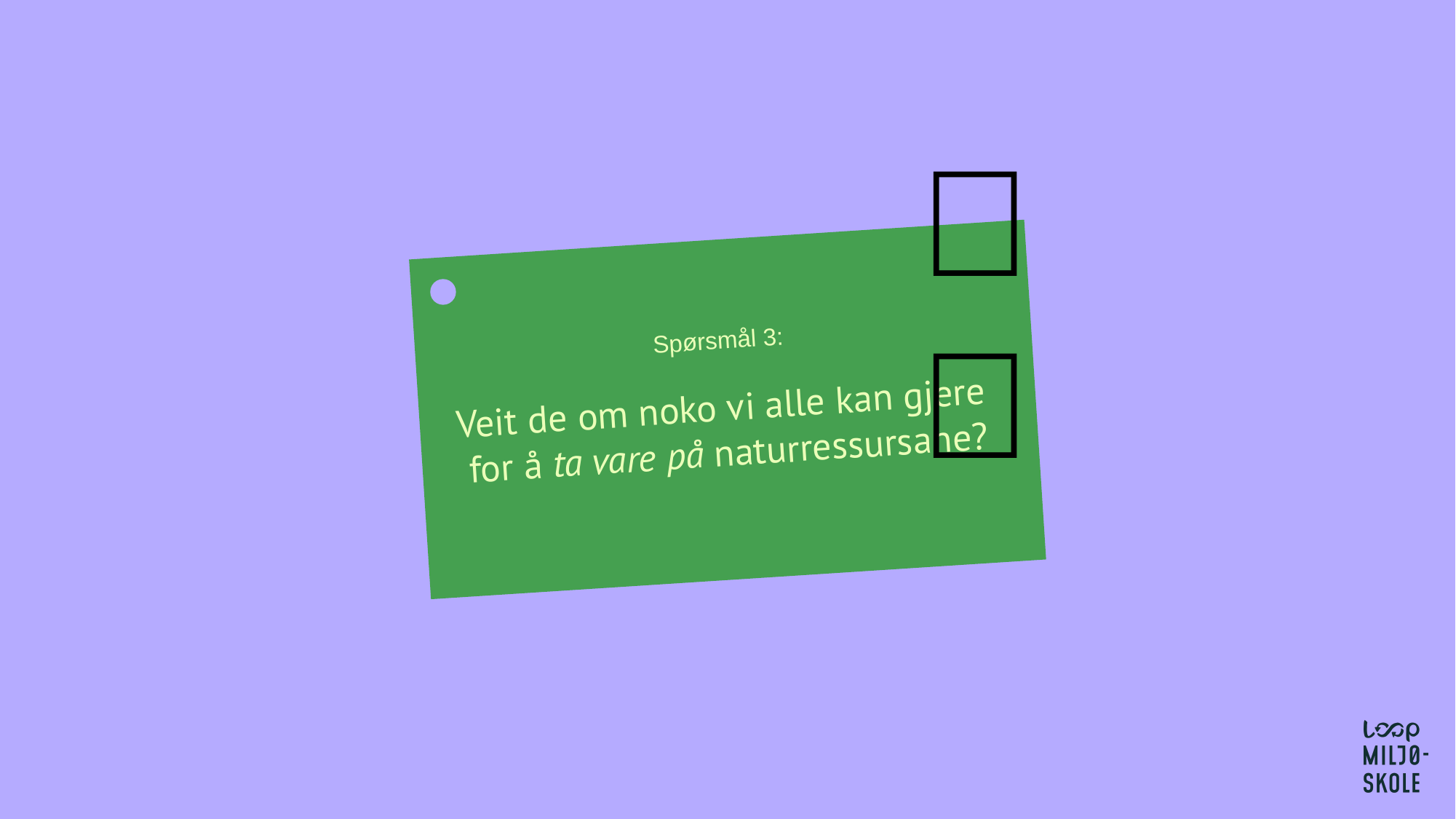

🤔

Spørsmål 3:
Veit de om noko vi alle kan gjere
for å ta vare på naturressursane?